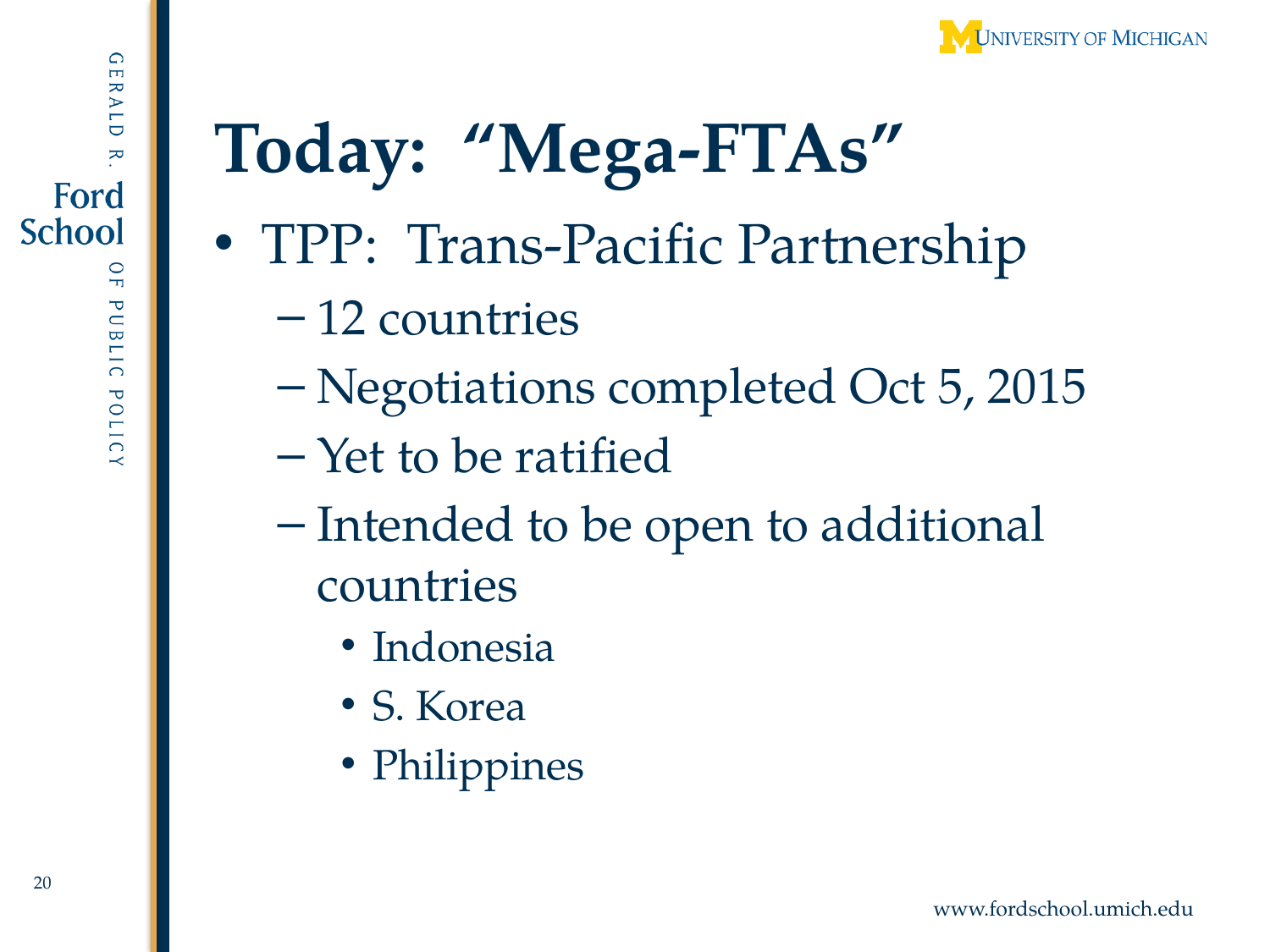

# Today:  “Mega-FTAs”
TPP:  Trans-Pacific Partnership
12 countries
Negotiations completed Oct 5, 2015
Yet to be ratified
Intended to be open to additional countries
Indonesia
S. Korea
Philippines

20